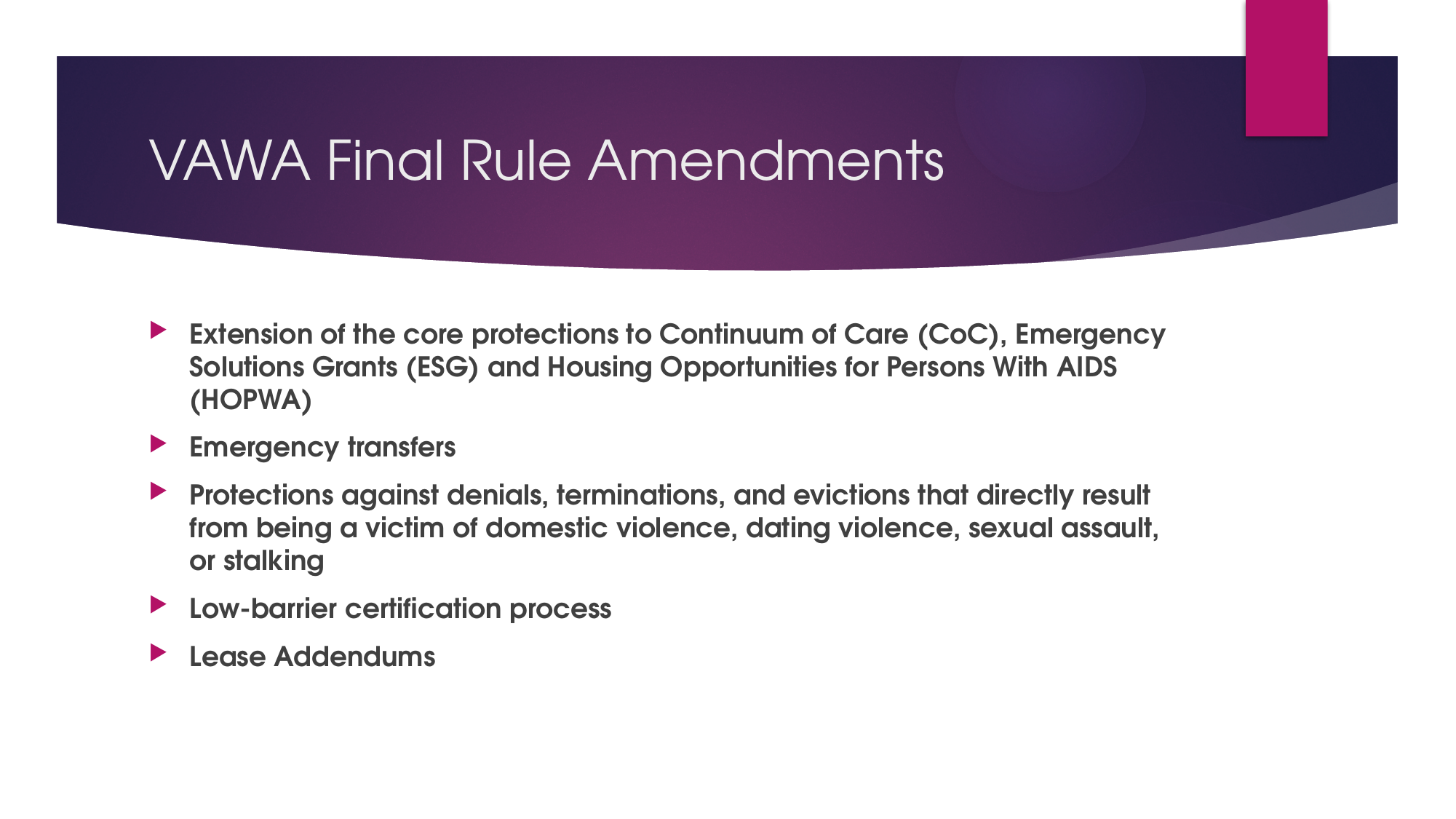

# VAWA Final Rule Amendments
Extension of the core protections to Continuum of Care (CoC), Emergency Solutions Grants (ESG) and Housing Opportunities for Persons With AIDS (HOPWA)
Emergency transfers
Protections against denials, terminations, and evictions that directly result from being a victim of domestic violence, dating violence, sexual assault, or stalking
Low-barrier certification process
Lease Addendums